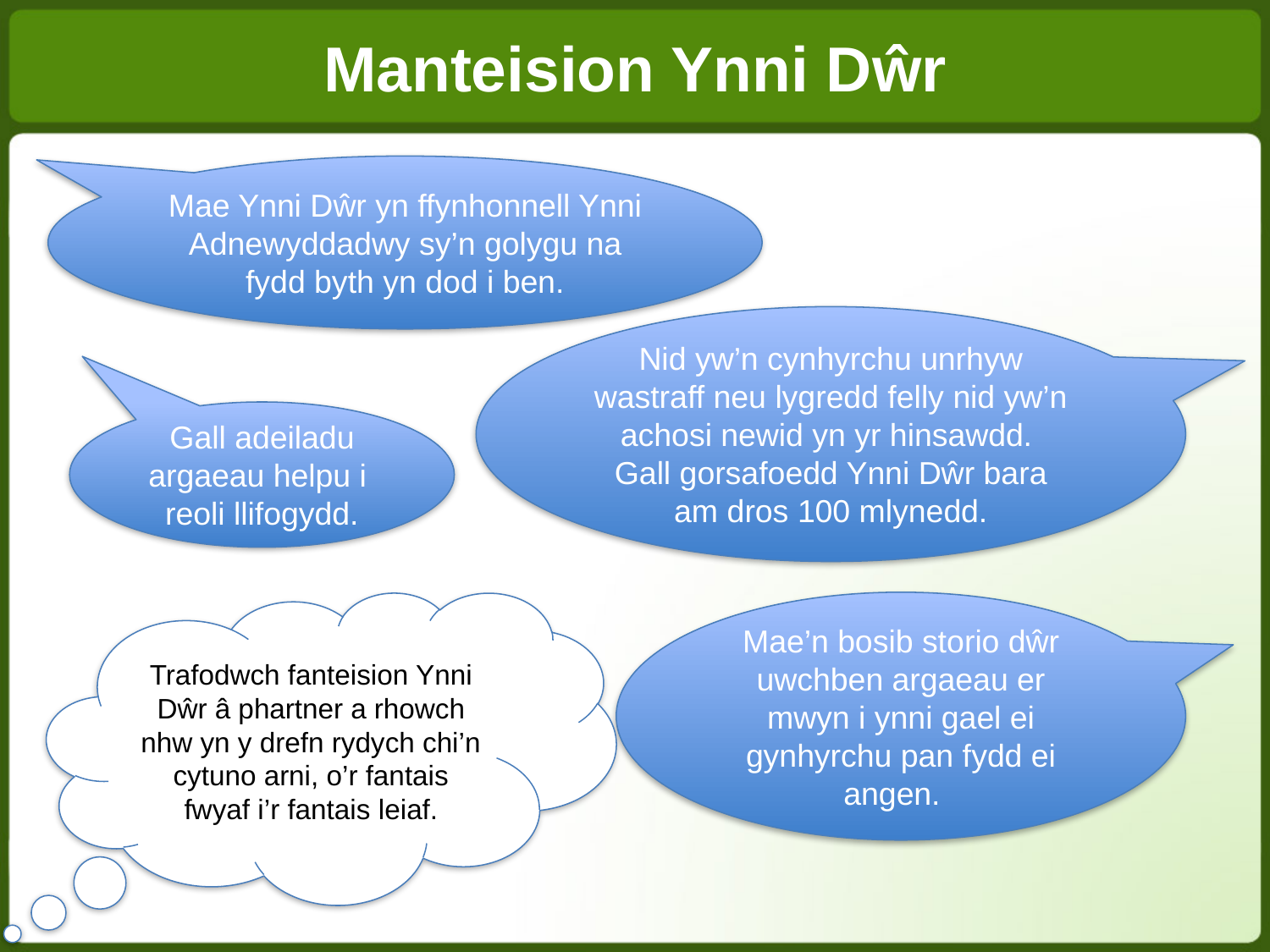

Manteision Ynni Dŵr
Mae Ynni Dŵr yn ffynhonnell Ynni Adnewyddadwy sy’n golygu na fydd byth yn dod i ben.
Nid yw’n cynhyrchu unrhyw wastraff neu lygredd felly nid yw’n achosi newid yn yr hinsawdd.
Gall gorsafoedd Ynni Dŵr bara am dros 100 mlynedd.
Gall adeiladu argaeau helpu i  reoli llifogydd.
Trafodwch fanteision Ynni Dŵr â phartner a rhowch nhw yn y drefn rydych chi’n cytuno arni, o’r fantais fwyaf i’r fantais leiaf.
Mae’n bosib storio dŵr uwchben argaeau er mwyn i ynni gael ei gynhyrchu pan fydd ei angen.